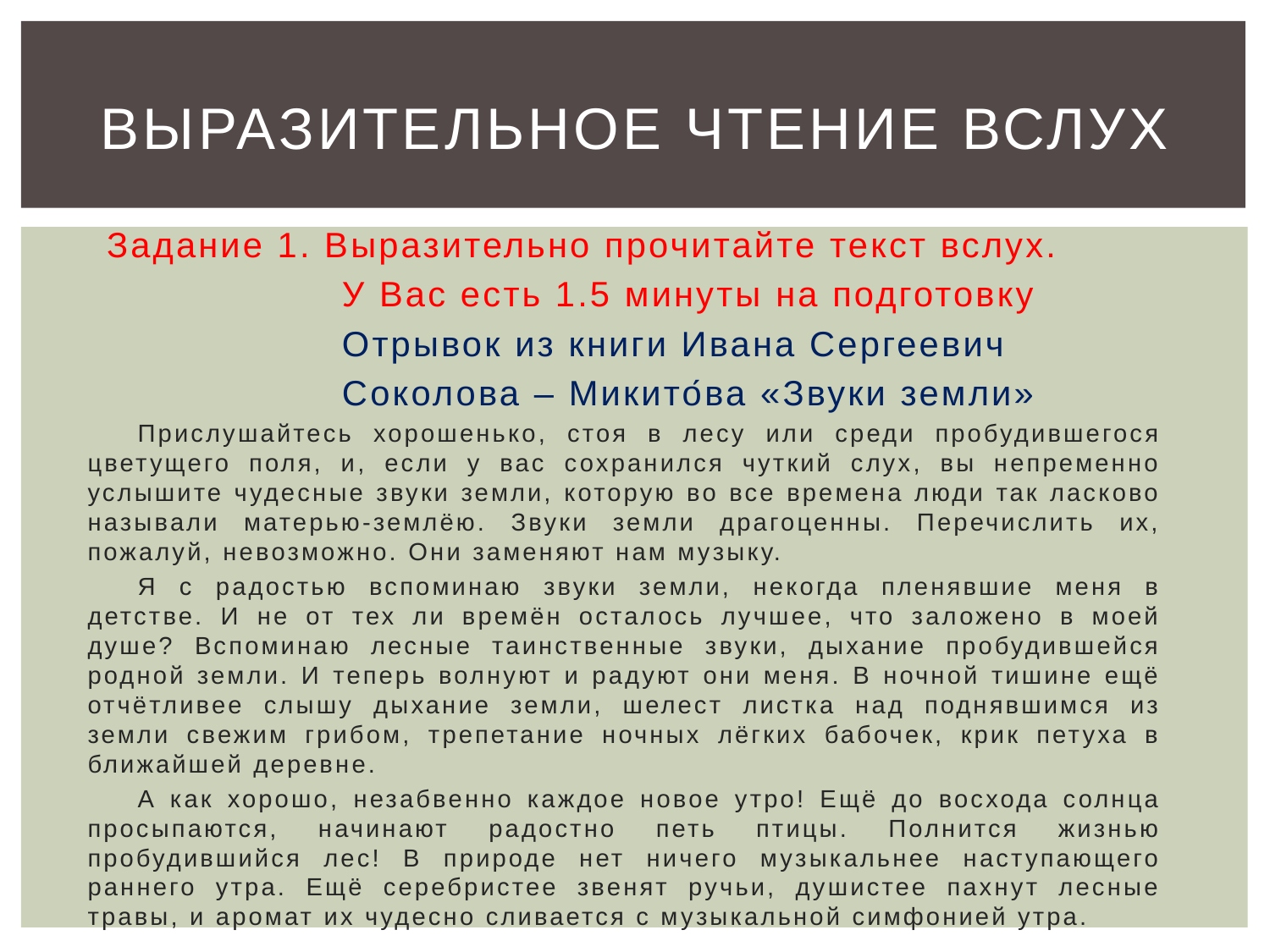

# Выразительное чтение вслух
Задание 1. Выразительно прочитайте текст вслух.
                   У Вас есть 1.5 минуты на подготовку
                   Отрывок из книги Ивана Сергеевич
                   Соколова – Микито́ва «Звуки земли»
Прислушайтесь хорошенько, стоя в лесу или среди пробудившегося цветущего поля, и, если у вас сохранился чуткий слух, вы непременно услышите чудесные звуки земли, которую во все времена люди так ласково называли матерью-землёю. Звуки земли драгоценны. Перечислить их, пожалуй, невозможно. Они заменяют нам музыку.
Я с радостью вспоминаю звуки земли, некогда пленявшие меня в детстве. И не от тех ли времён осталось лучшее, что заложено в моей душе? Вспоминаю лесные таинственные звуки, дыхание пробудившейся родной земли. И теперь волнуют и радуют они меня. В ночной тишине ещё отчётливее слышу дыхание земли, шелест листка над поднявшимся из земли свежим грибом, трепетание ночных лёгких бабочек, крик петуха в ближайшей деревне.
А как хорошо, незабвенно каждое новое утро! Ещё до восхода солнца просыпаются, начинают радостно петь птицы. Полнится жизнью пробудившийся лес! В природе нет ничего музыкальнее наступающего раннего утра. Ещё серебристее звенят ручьи, душистее пахнут лесные травы, и аромат их чудесно сливается с музыкальной симфонией утра.